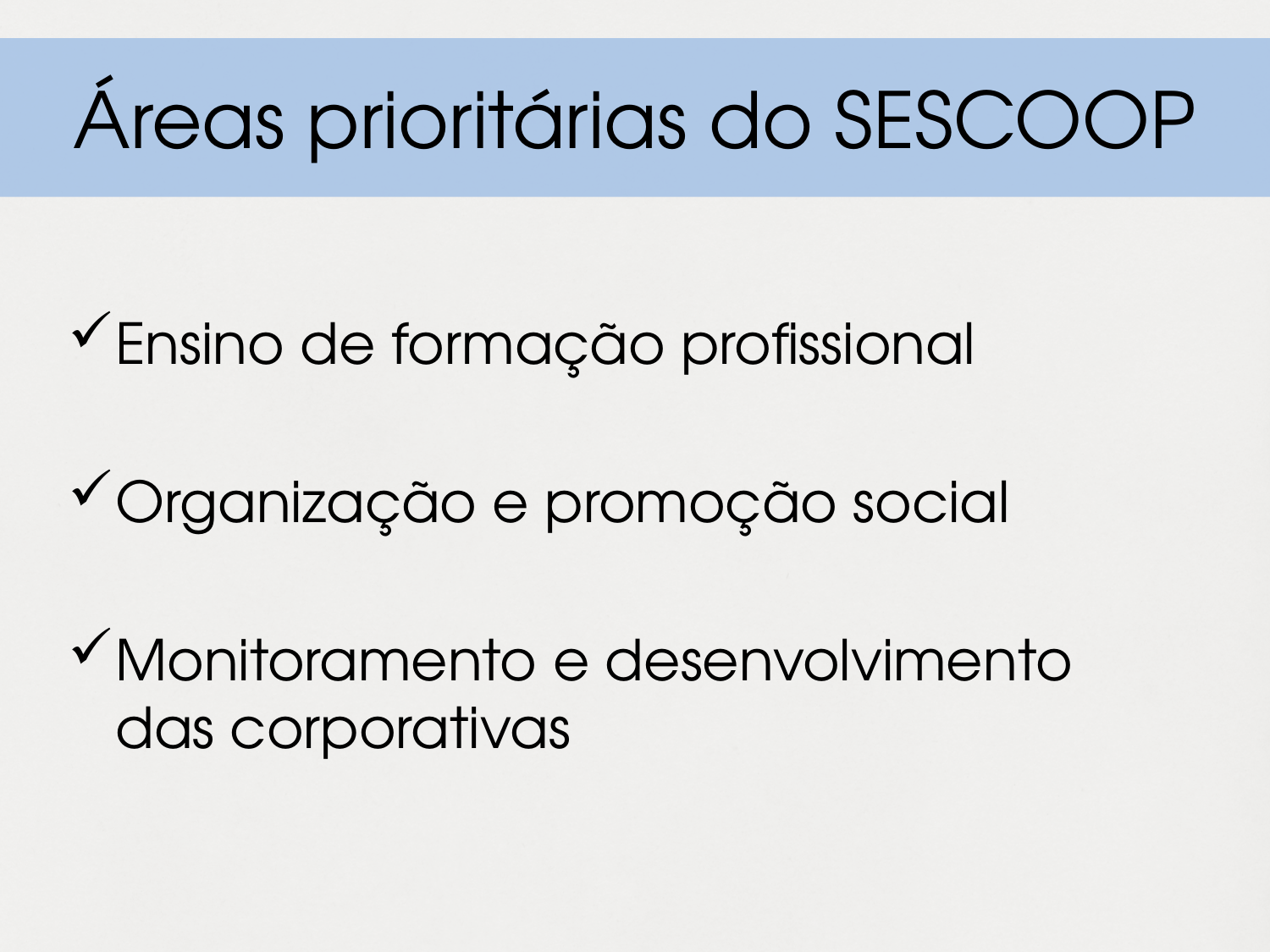

# Áreas prioritárias do SESCOOP
Ensino de formação profissional

Organização e promoção social

Monitoramento e desenvolvimento das corporativas